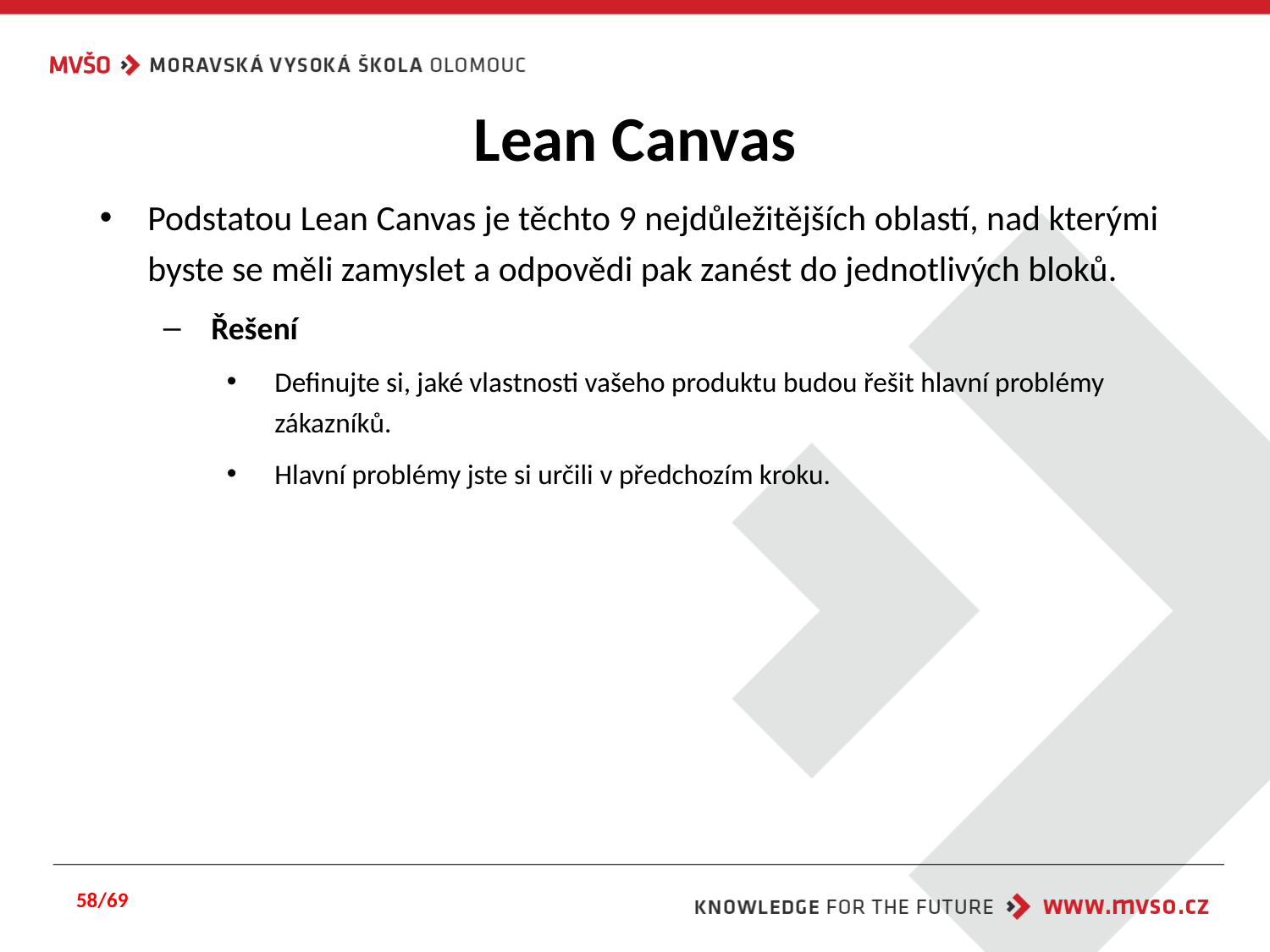

# Lean Canvas
Podstatou Lean Canvas je těchto 9 nejdůležitějších oblastí, nad kterými byste se měli zamyslet a odpovědi pak zanést do jednotlivých bloků.
Řešení
Definujte si, jaké vlastnosti vašeho produktu budou řešit hlavní problémy zákazníků.
Hlavní problémy jste si určili v předchozím kroku.
58/69